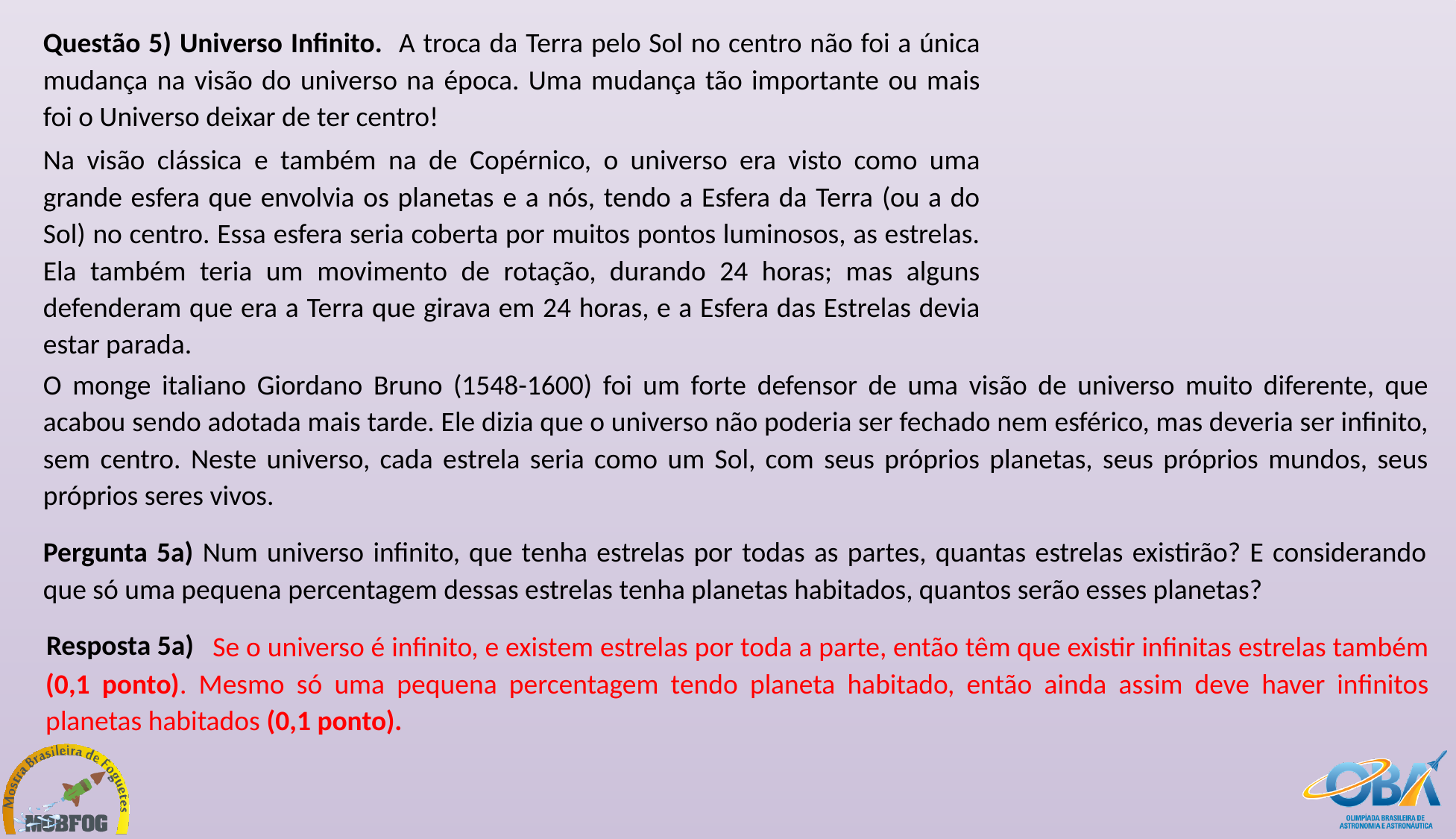

Questão 5) Universo Infinito.  A troca da Terra pelo Sol no centro não foi a única mudança na visão do universo na época. Uma mudança tão importante ou mais foi o Universo deixar de ter centro!
Na visão clássica e também na de Copérnico, o universo era visto como uma grande esfera que envolvia os planetas e a nós, tendo a Esfera da Terra (ou a do Sol) no centro. Essa esfera seria coberta por muitos pontos luminosos, as estrelas. Ela também teria um movimento de rotação, durando 24 horas; mas alguns defenderam que era a Terra que girava em 24 horas, e a Esfera das Estrelas devia estar parada.
O monge italiano Giordano Bruno (1548-1600) foi um forte defensor de uma visão de universo muito diferente, que acabou sendo adotada mais tarde. Ele dizia que o universo não poderia ser fechado nem esférico, mas deveria ser infinito, sem centro. Neste universo, cada estrela seria como um Sol, com seus próprios planetas, seus próprios mundos, seus próprios seres vivos.
Pergunta 5a) Num universo infinito, que tenha estrelas por todas as partes, quantas estrelas existirão? E considerando que só uma pequena percentagem dessas estrelas tenha planetas habitados, quantos serão esses planetas?
Resposta 5a)
                         Se o universo é infinito, e existem estrelas por toda a parte, então têm que existir infinitas estrelas também (0,1 ponto). Mesmo só uma pequena percentagem tendo planeta habitado, então ainda assim deve haver infinitos planetas habitados (0,1 ponto).